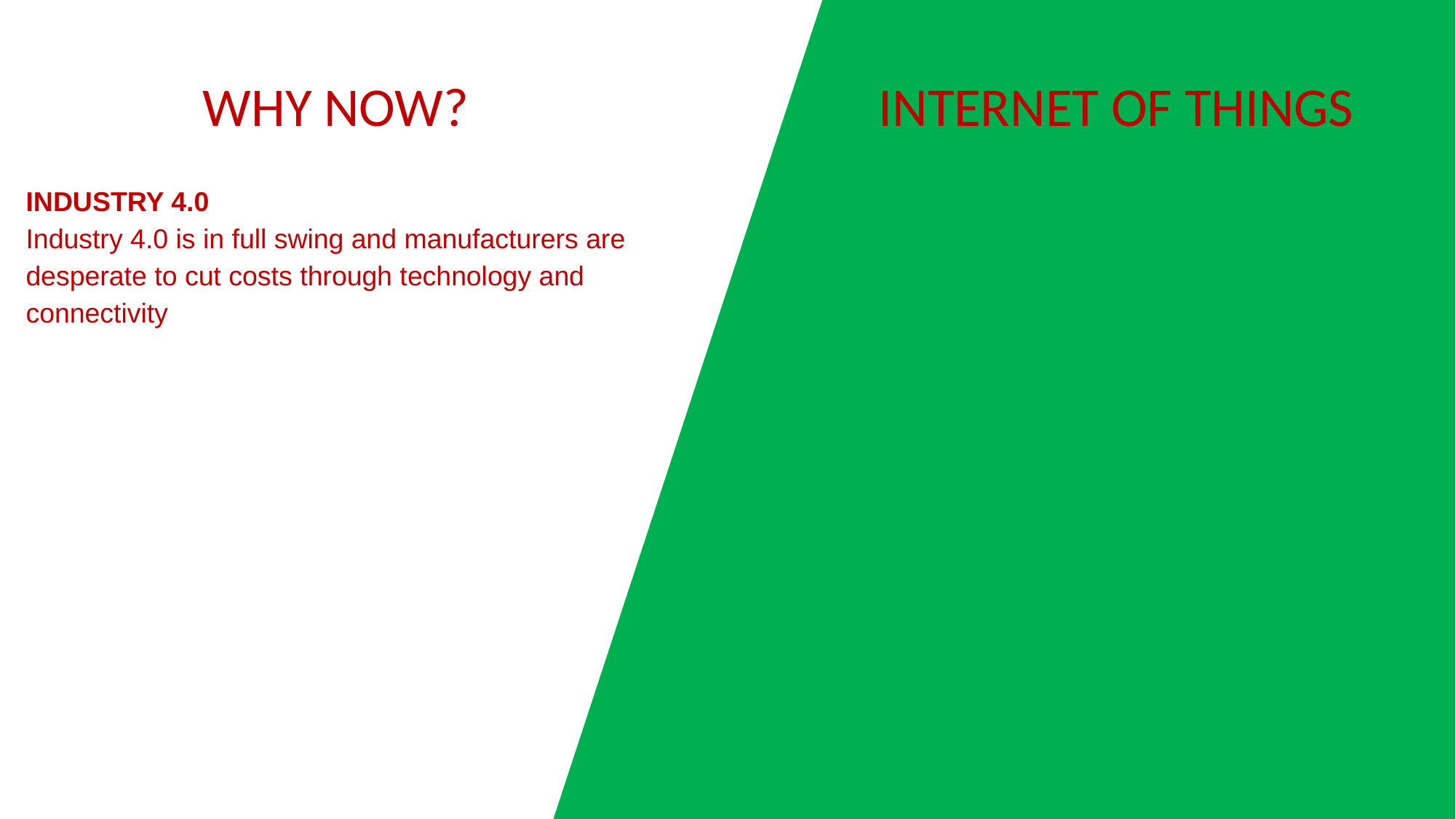

INTERNET OF THINGS
WHY NOW?
INDUSTRY 4.0
Industry 4.0 is in full swing and manufacturers are desperate to cut costs through technology and connectivity